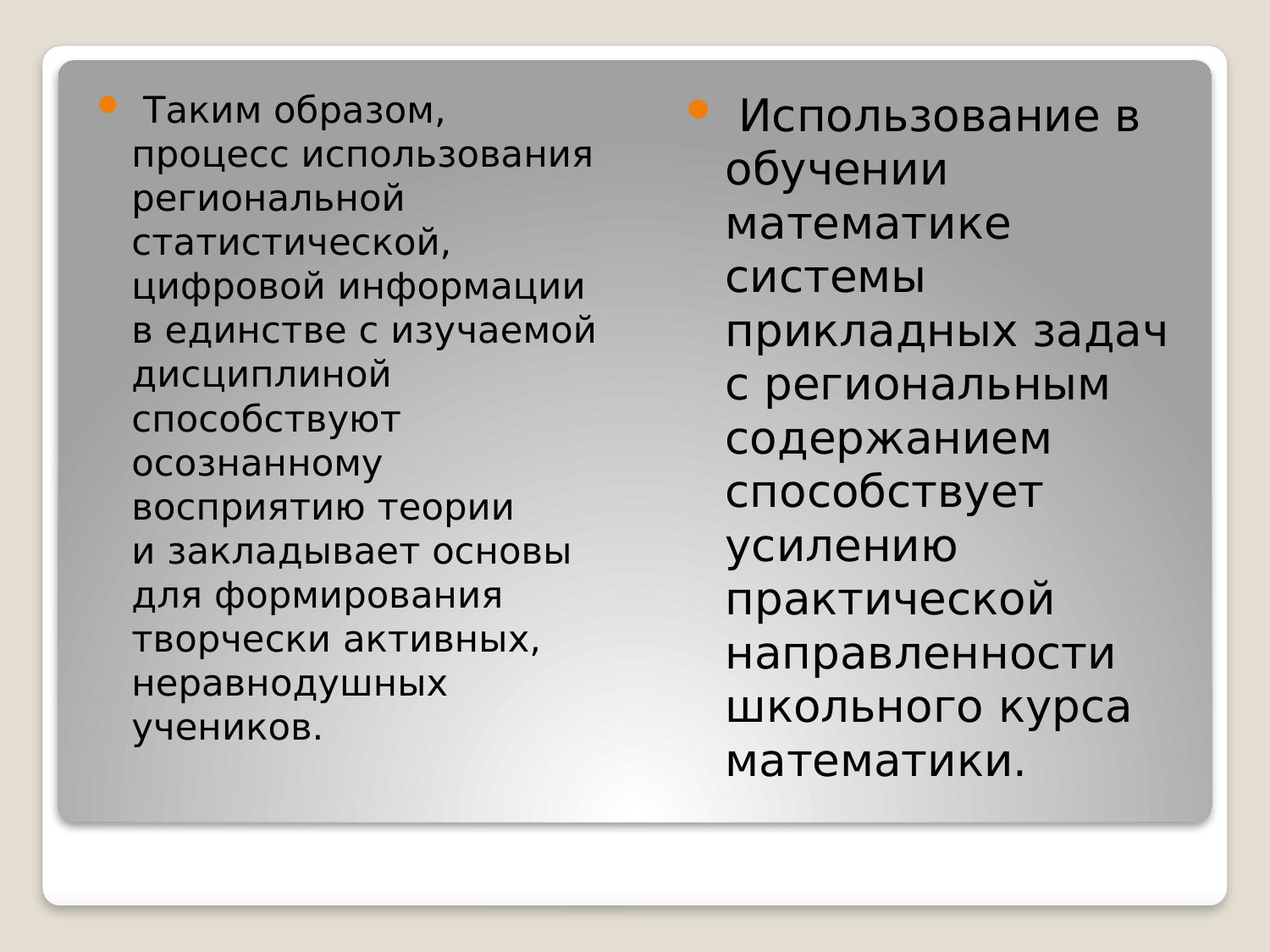

Таким образом, процесс использования региональной статистической, цифровой информации в единстве с изучаемой дисциплиной способствуют осознанному восприятию теории и закладывает основы для формирования творчески активных, неравнодушных учеников.
 Использование в обучении математике системы прикладных задач с региональным содержанием способствует усилению практической направленности школьного курса математики.
#